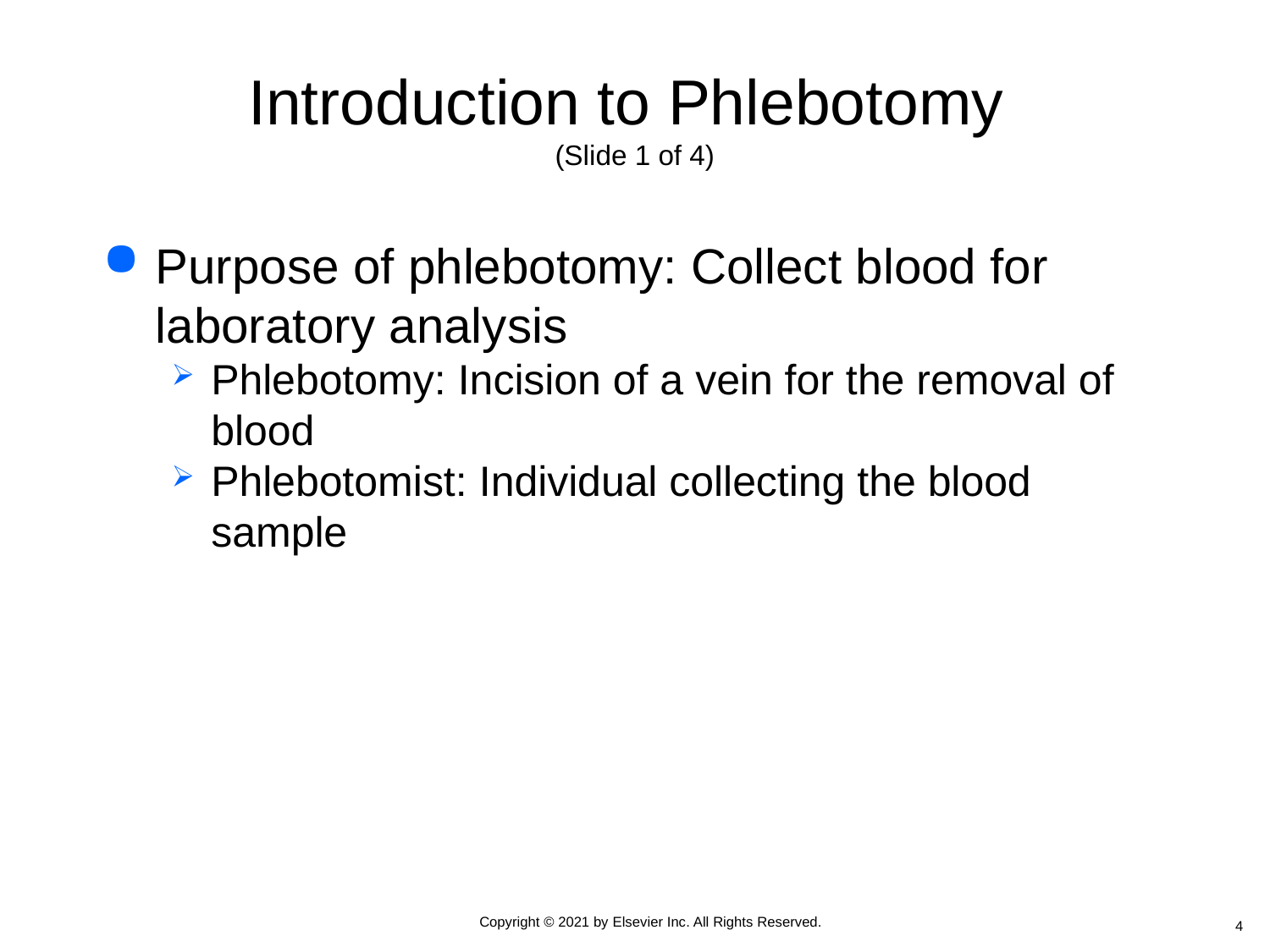

# Introduction to Phlebotomy (Slide 1 of 4)
Purpose of phlebotomy: Collect blood for laboratory analysis
Phlebotomy: Incision of a vein for the removal of blood
Phlebotomist: Individual collecting the blood sample
4